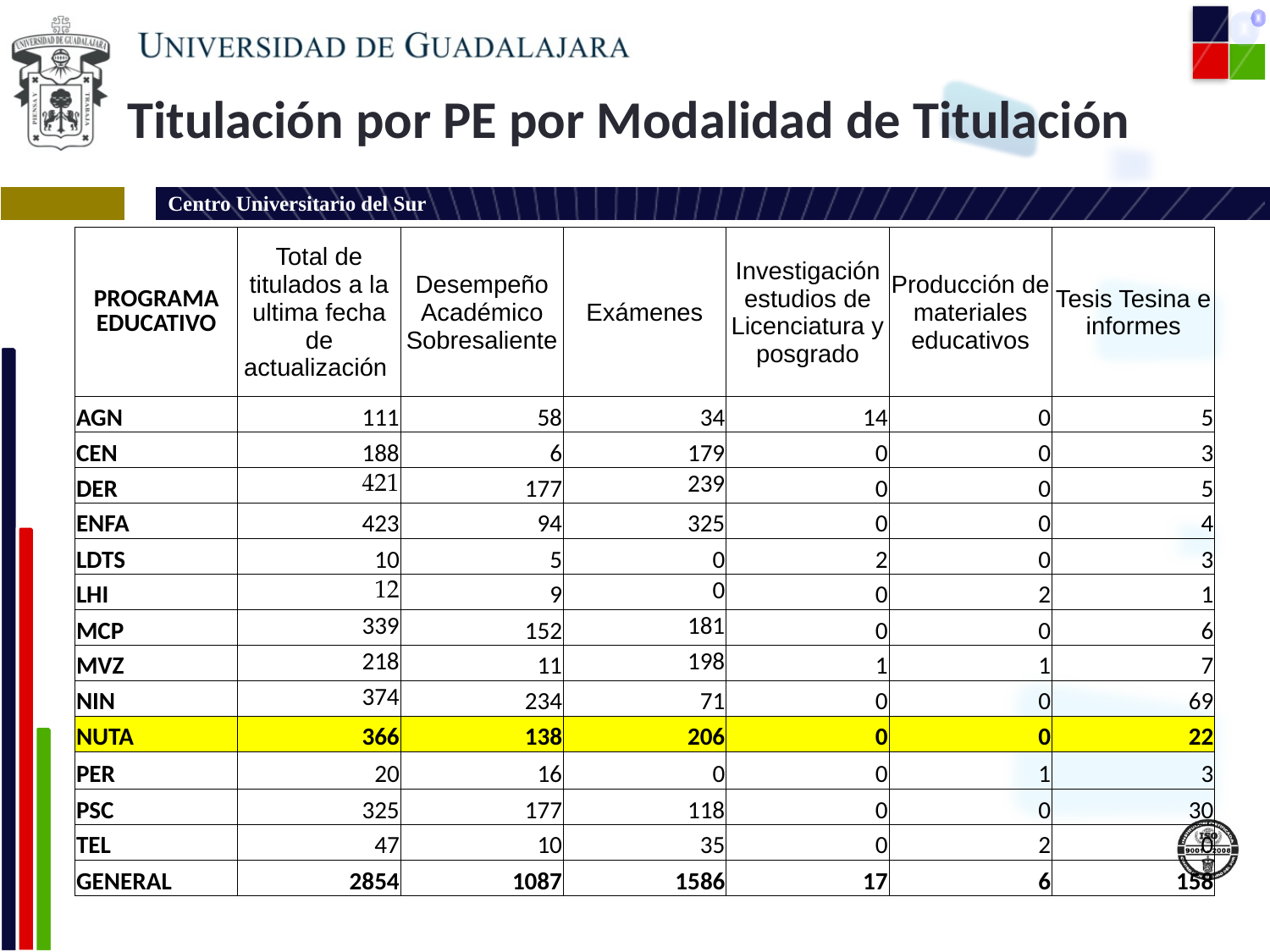

# Titulación por PE por Modalidad de Titulación
| PROGRAMA EDUCATIVO | Total de titulados a la ultima fecha de actualización | Desempeño Académico Sobresaliente | Exámenes | Investigación estudios de Licenciatura y posgrado | Producción de materiales educativos | Tesis Tesina e informes |
| --- | --- | --- | --- | --- | --- | --- |
| AGN | 111 | 58 | 34 | 14 | 0 | 5 |
| CEN | 188 | 6 | 179 | 0 | 0 | 3 |
| DER | 421 | 177 | 239 | 0 | 0 | 5 |
| ENFA | 423 | 94 | 325 | 0 | 0 | 4 |
| LDTS | 10 | 5 | 0 | 2 | 0 | 3 |
| LHI | 12 | 9 | 0 | 0 | 2 | 1 |
| MCP | 339 | 152 | 181 | 0 | 0 | 6 |
| MVZ | 218 | 11 | 198 | 1 | 1 | 7 |
| NIN | 374 | 234 | 71 | 0 | 0 | 69 |
| NUTA | 366 | 138 | 206 | 0 | 0 | 22 |
| PER | 20 | 16 | 0 | 0 | 1 | 3 |
| PSC | 325 | 177 | 118 | 0 | 0 | 30 |
| TEL | 47 | 10 | 35 | 0 | 2 | 0 |
| GENERAL | 2854 | 1087 | 1586 | 17 | 6 | 158 |